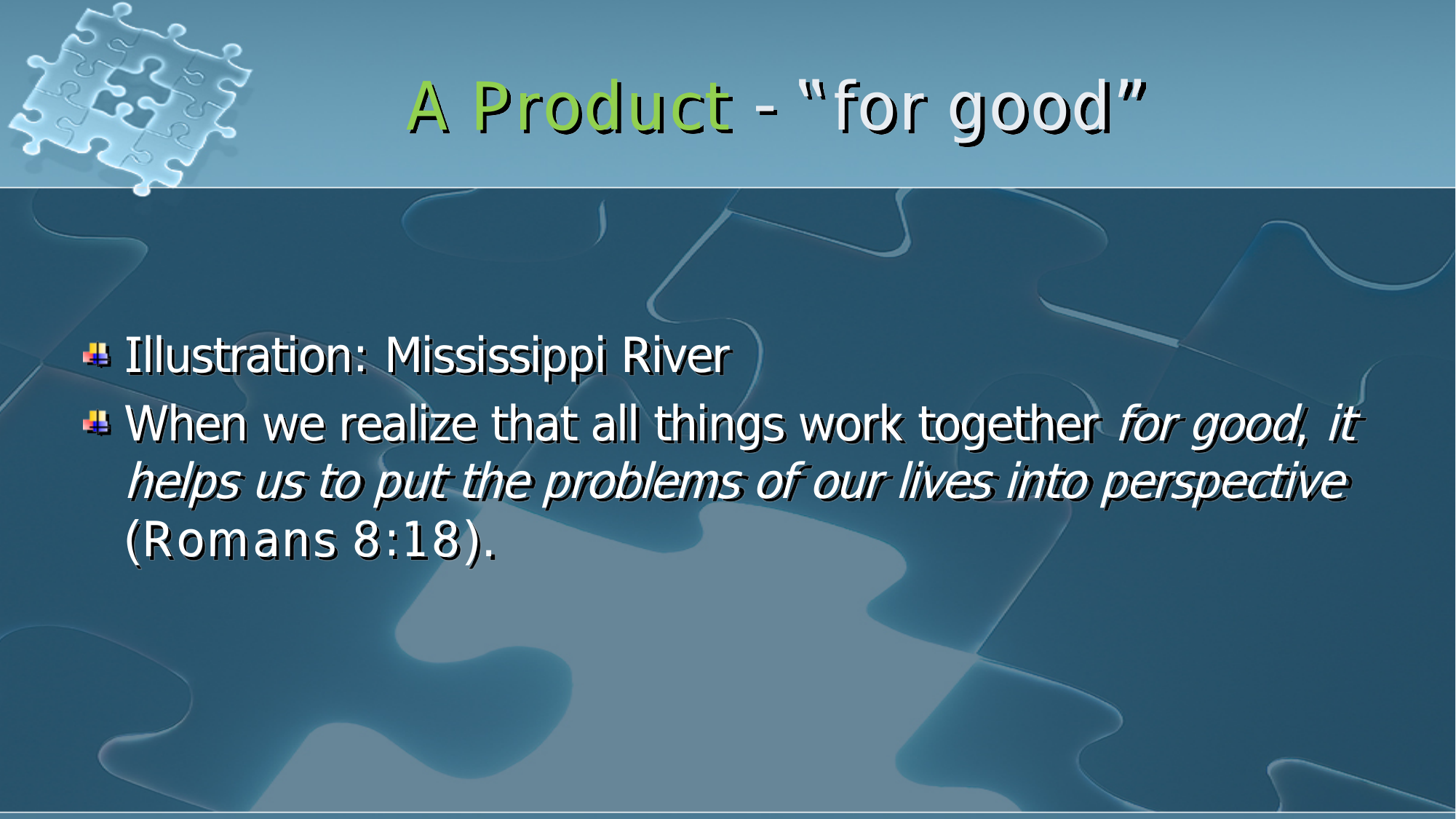

# A Product - “for good”
Illustration: Mississippi River
When we realize that all things work together for good, it helps us to put the problems of our lives into perspective (Romans 8:18).